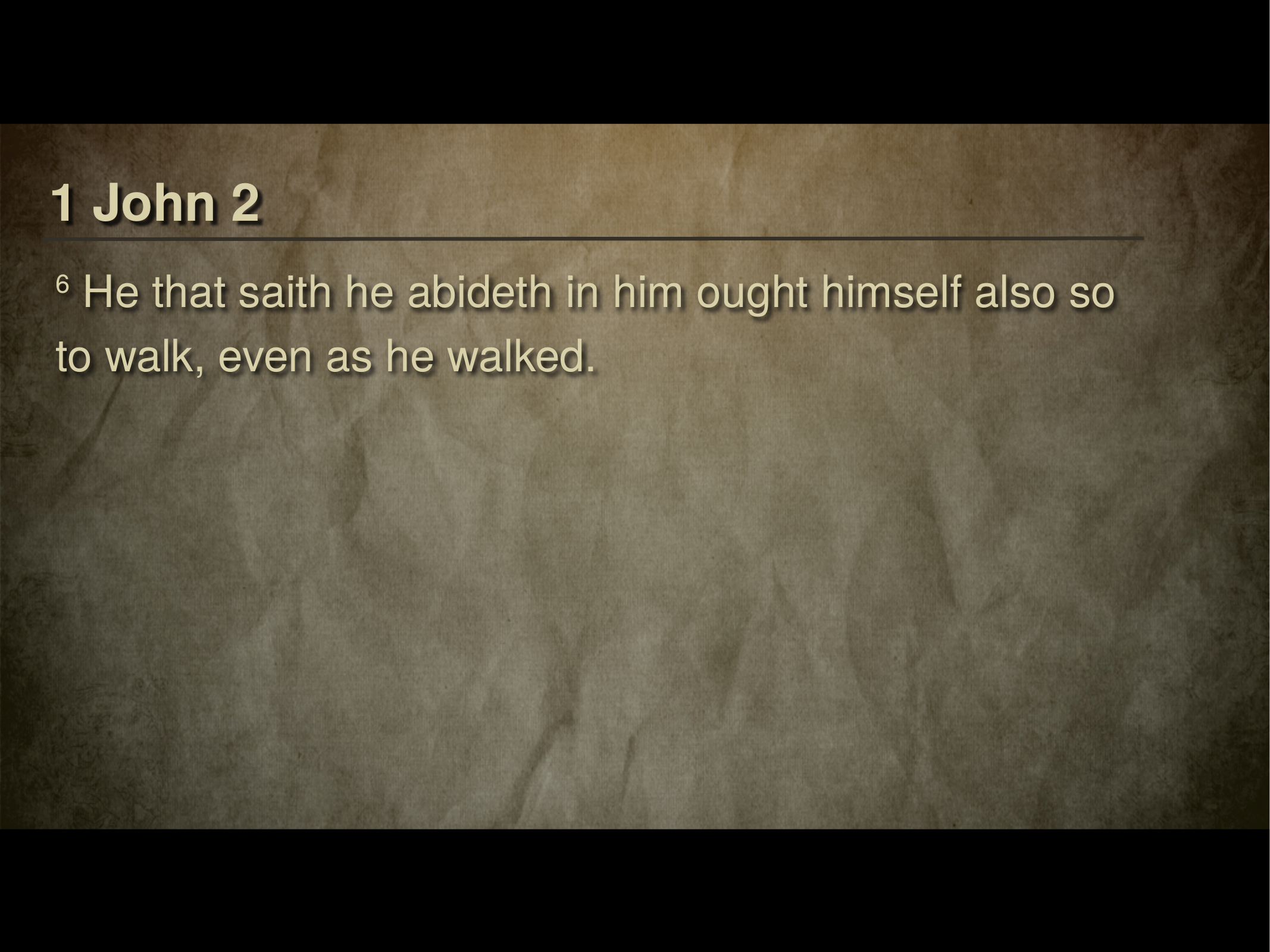

1 John 2

6 He that saith he abideth in him ought himself also so
to walk, even as he walked.